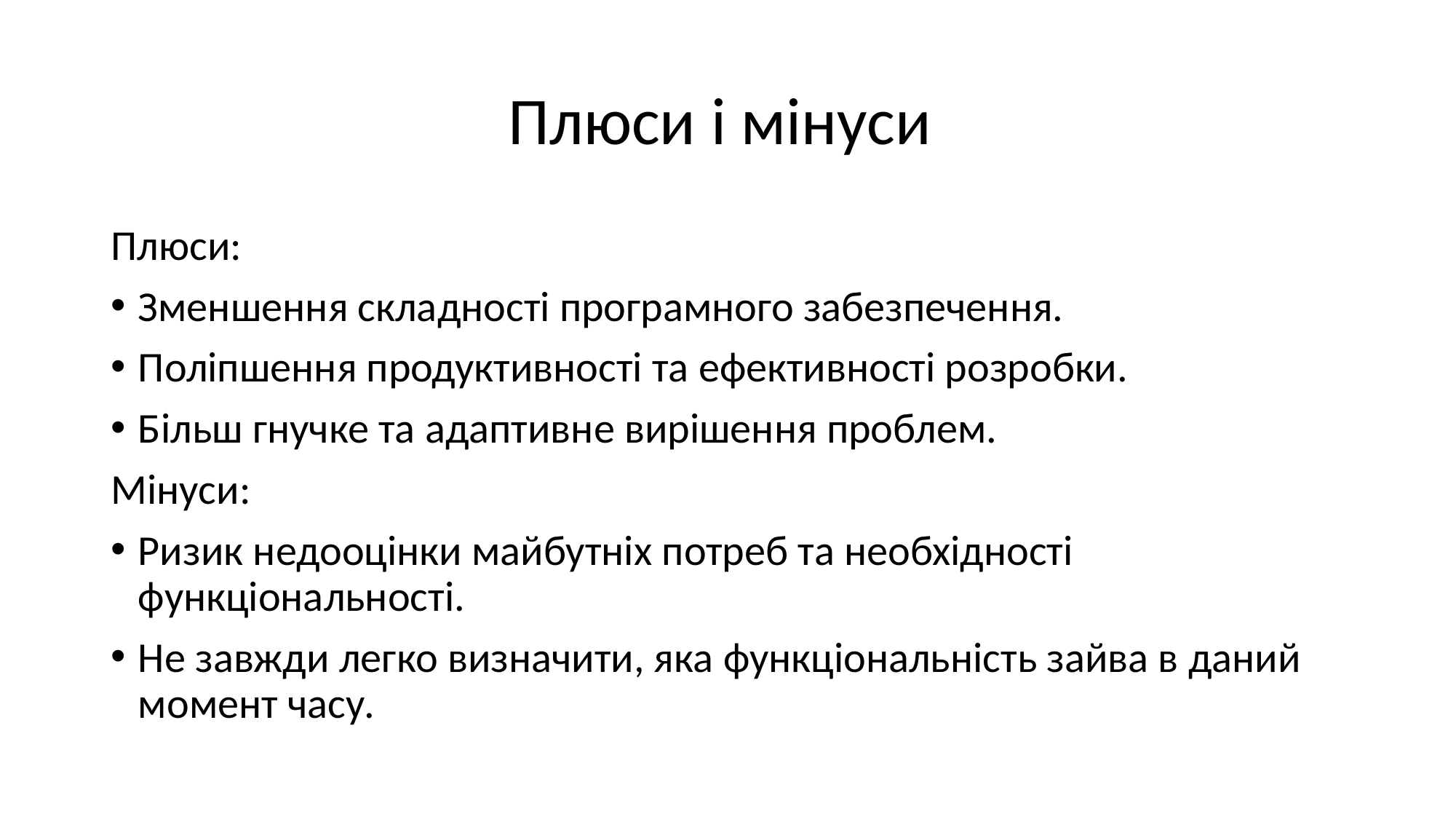

# Плюси і мінуси
Плюси:
Зменшення складності програмного забезпечення.
Поліпшення продуктивності та ефективності розробки.
Більш гнучке та адаптивне вирішення проблем.
Мінуси:
Ризик недооцінки майбутніх потреб та необхідності функціональності.
Не завжди легко визначити, яка функціональність зайва в даний момент часу.